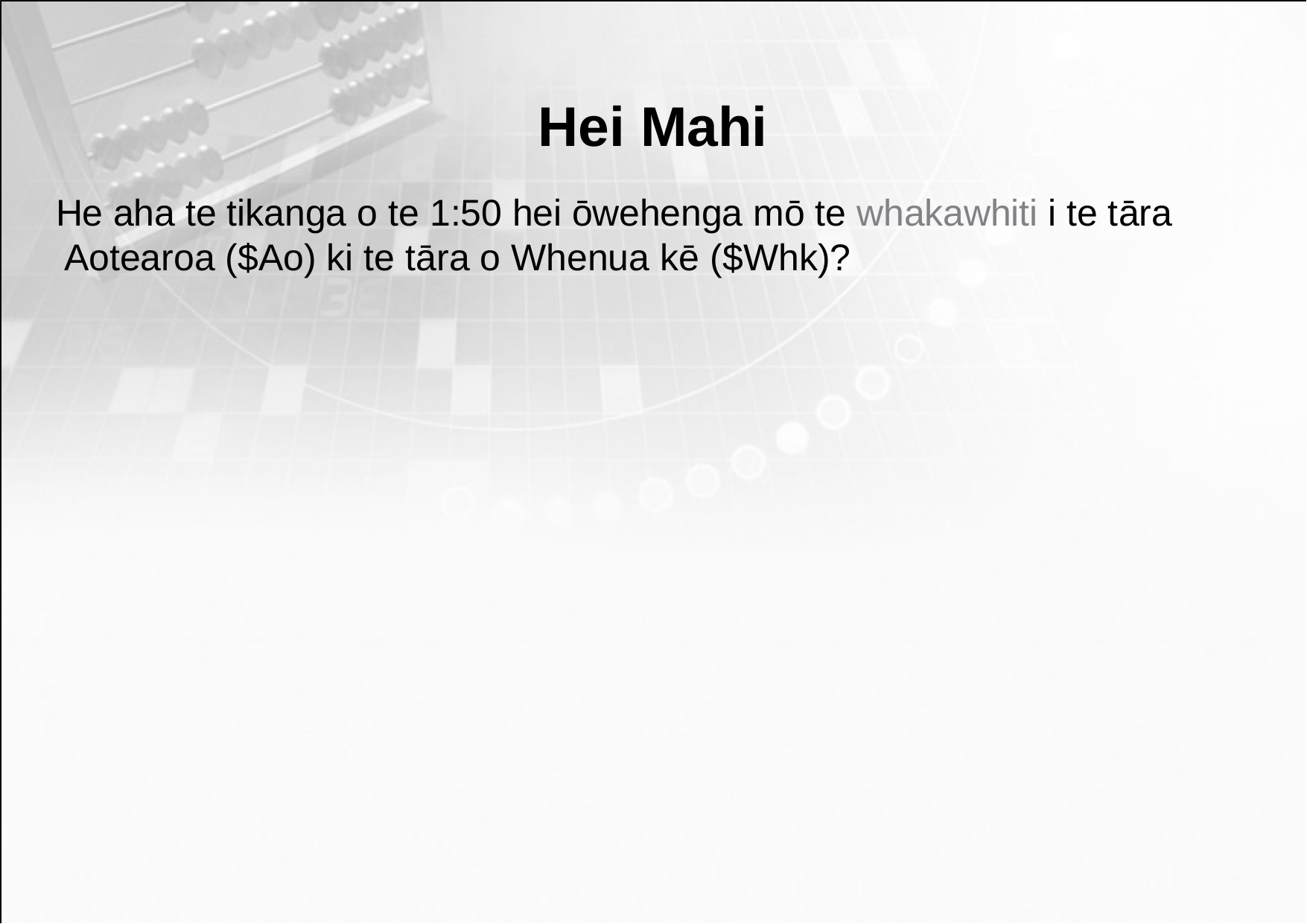

Hei Mahi
He aha te tikanga o te 1:50 hei ōwehenga mō te whakawhiti i te tāra  Aotearoa ($Ao) ki te tāra o Whenua kē ($Whk)?